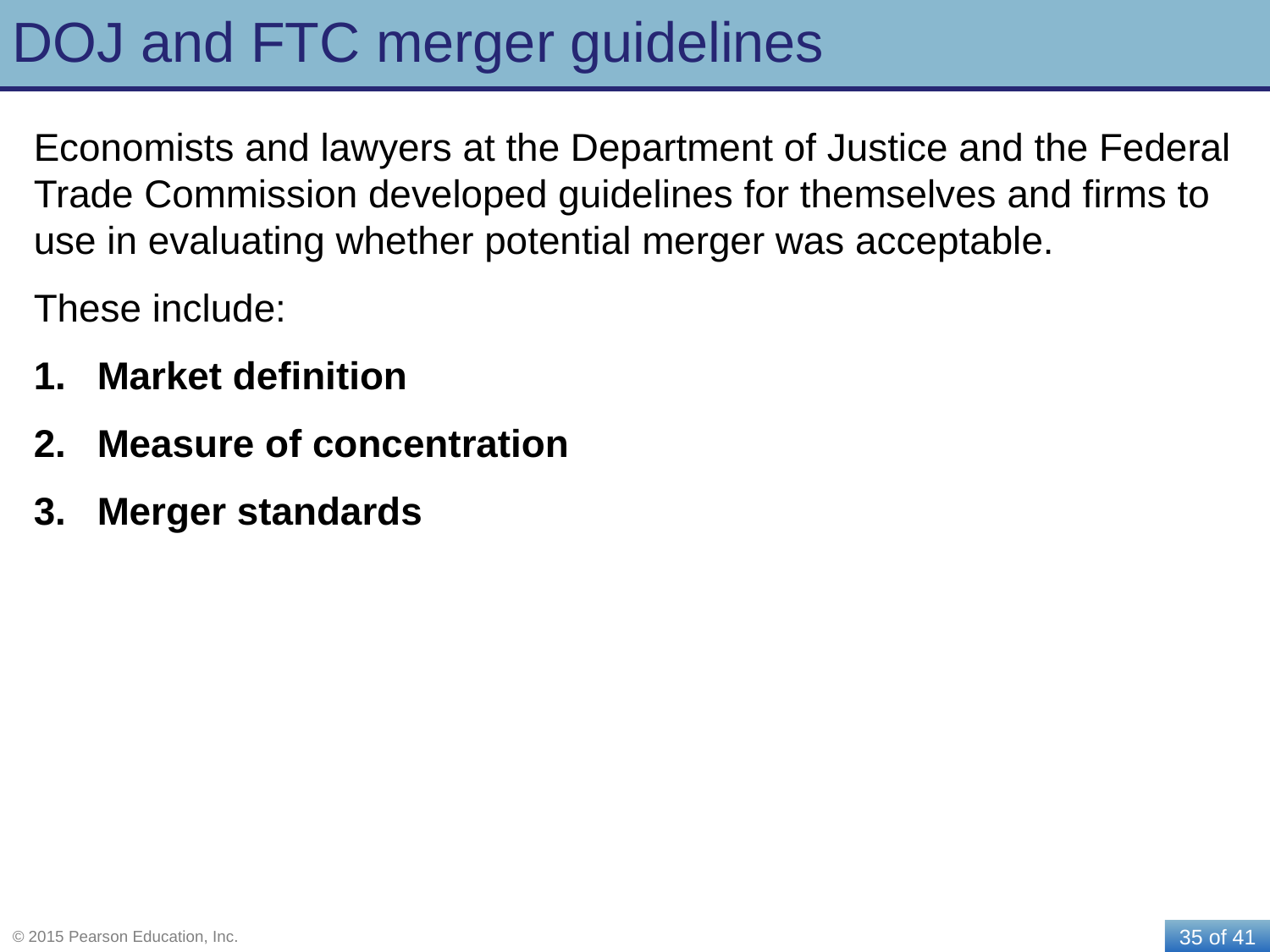

# DOJ and FTC merger guidelines
Economists and lawyers at the Department of Justice and the Federal Trade Commission developed guidelines for themselves and firms to use in evaluating whether potential merger was acceptable.
These include:
Market definition
Measure of concentration
Merger standards